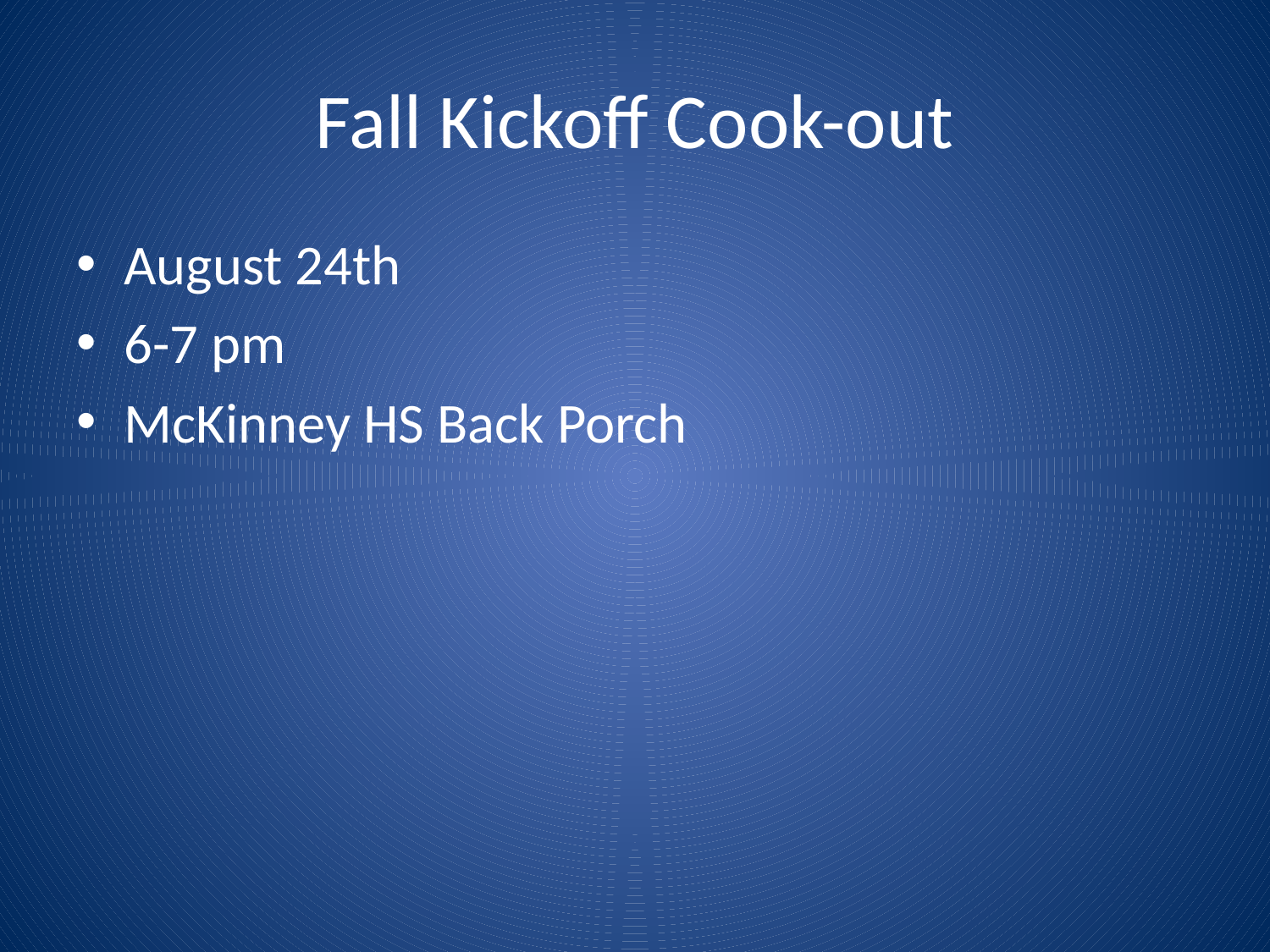

# Fall Kickoff Cook-out
August 24th
6-7 pm
McKinney HS Back Porch